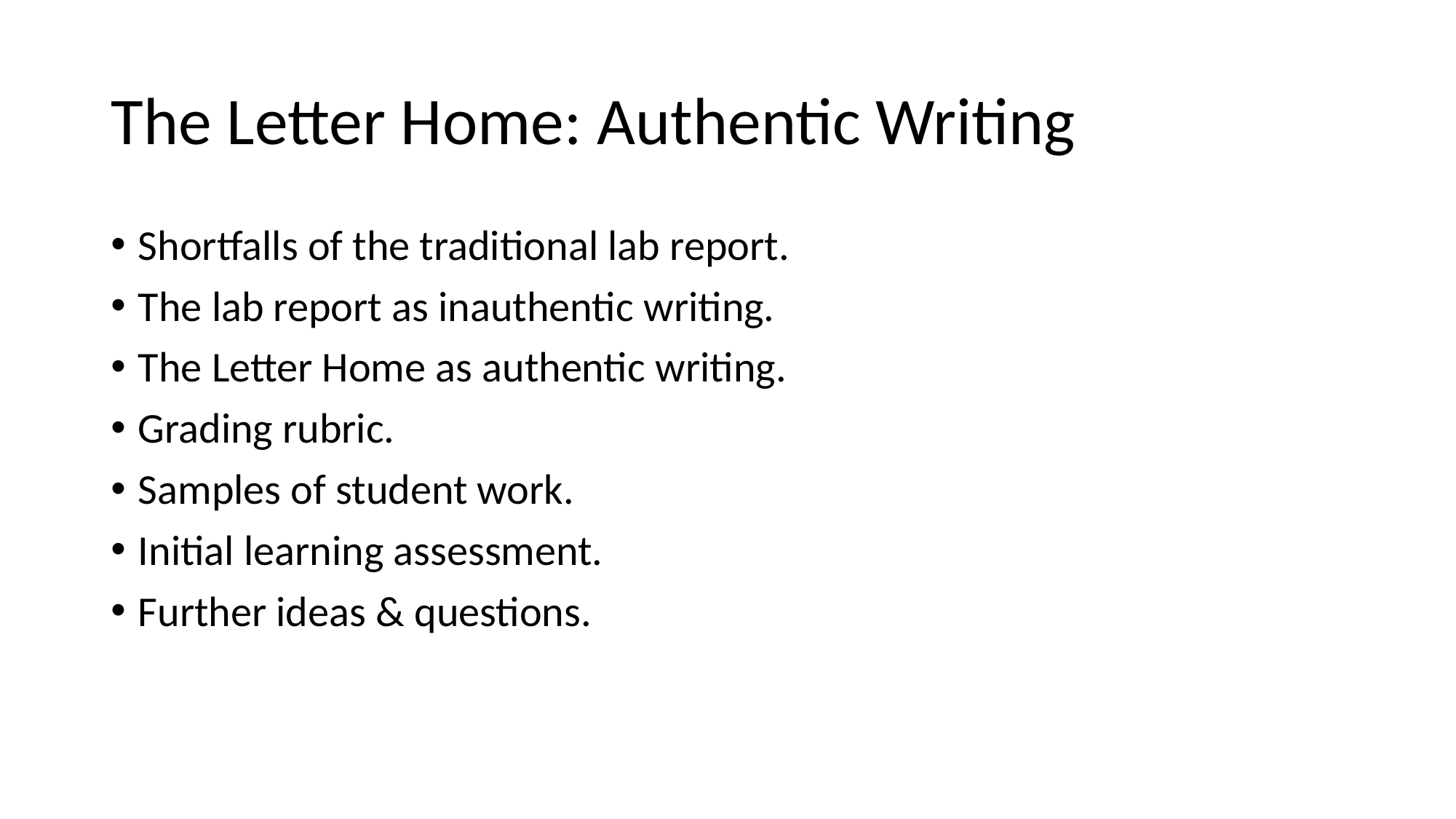

# The Letter Home: Authentic Writing
Shortfalls of the traditional lab report.
The lab report as inauthentic writing.
The Letter Home as authentic writing.
Grading rubric.
Samples of student work.
Initial learning assessment.
Further ideas & questions.